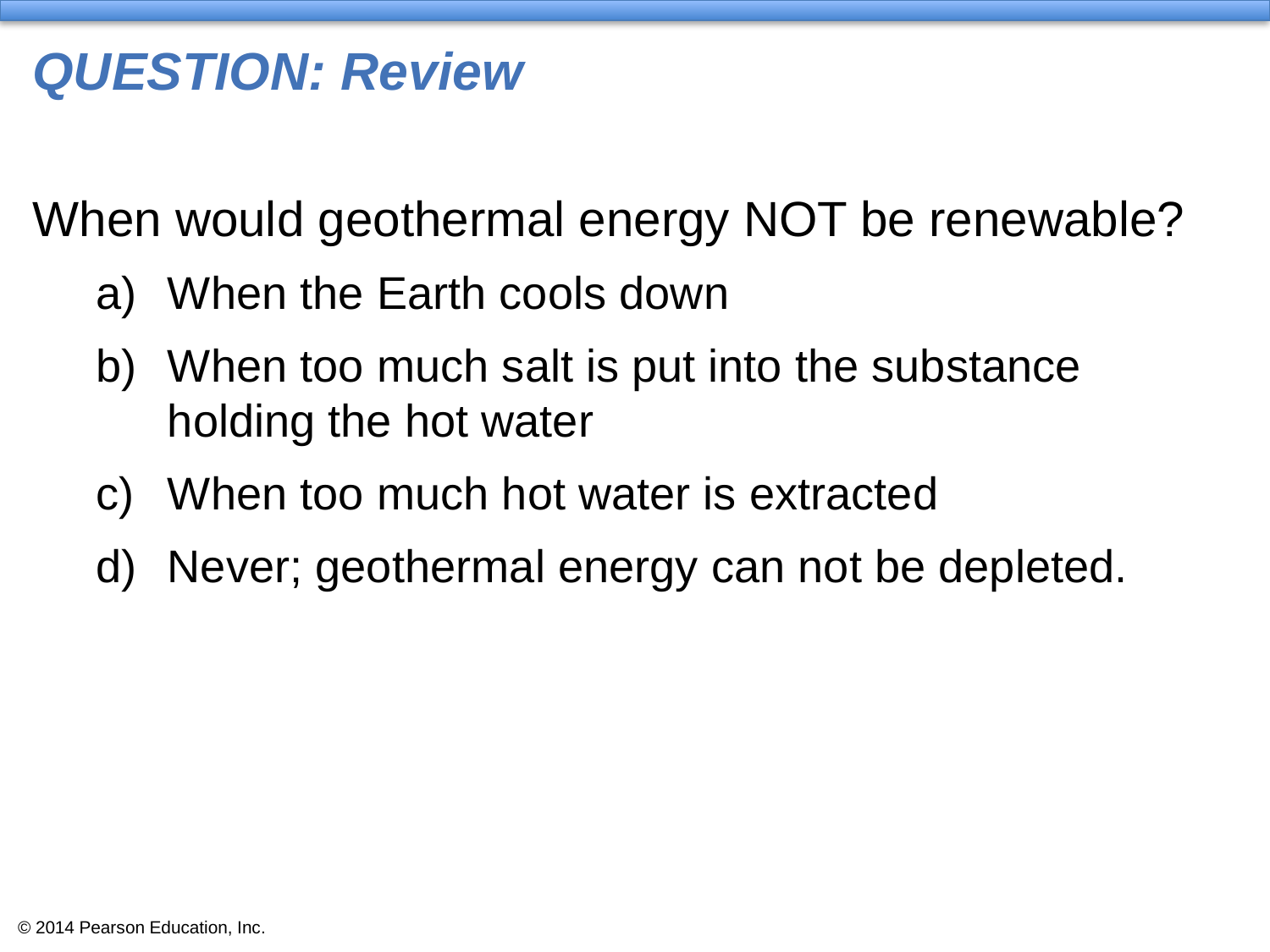

# QUESTION: Review
When would geothermal energy NOT be renewable?
When the Earth cools down
When too much salt is put into the substance holding the hot water
When too much hot water is extracted
Never; geothermal energy can not be depleted.